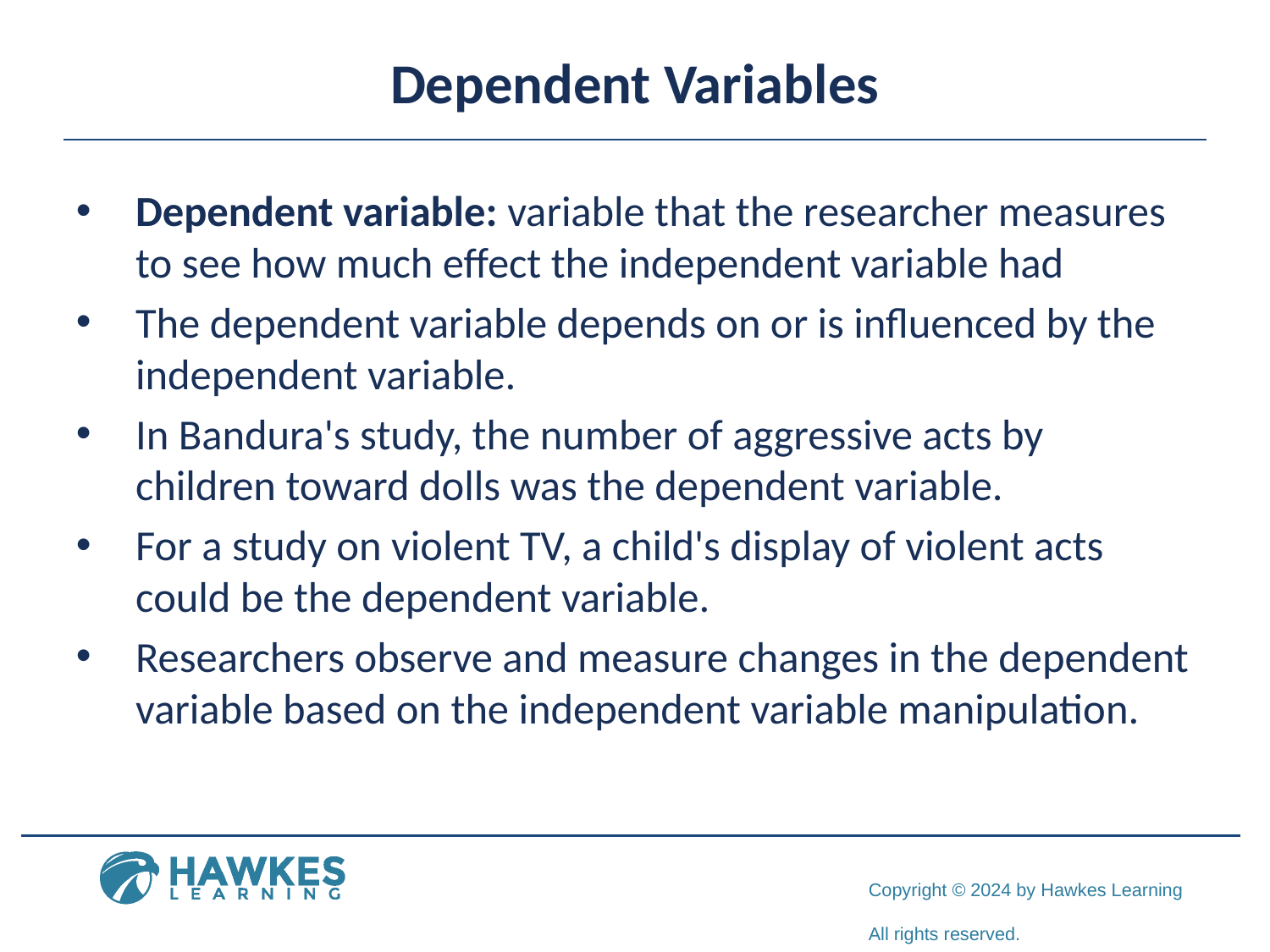

# Dependent Variables
Dependent variable: variable that the researcher measures to see how much effect the independent variable had
The dependent variable depends on or is influenced by the independent variable.
In Bandura's study, the number of aggressive acts by children toward dolls was the dependent variable.
For a study on violent TV, a child's display of violent acts could be the dependent variable.
Researchers observe and measure changes in the dependent variable based on the independent variable manipulation.